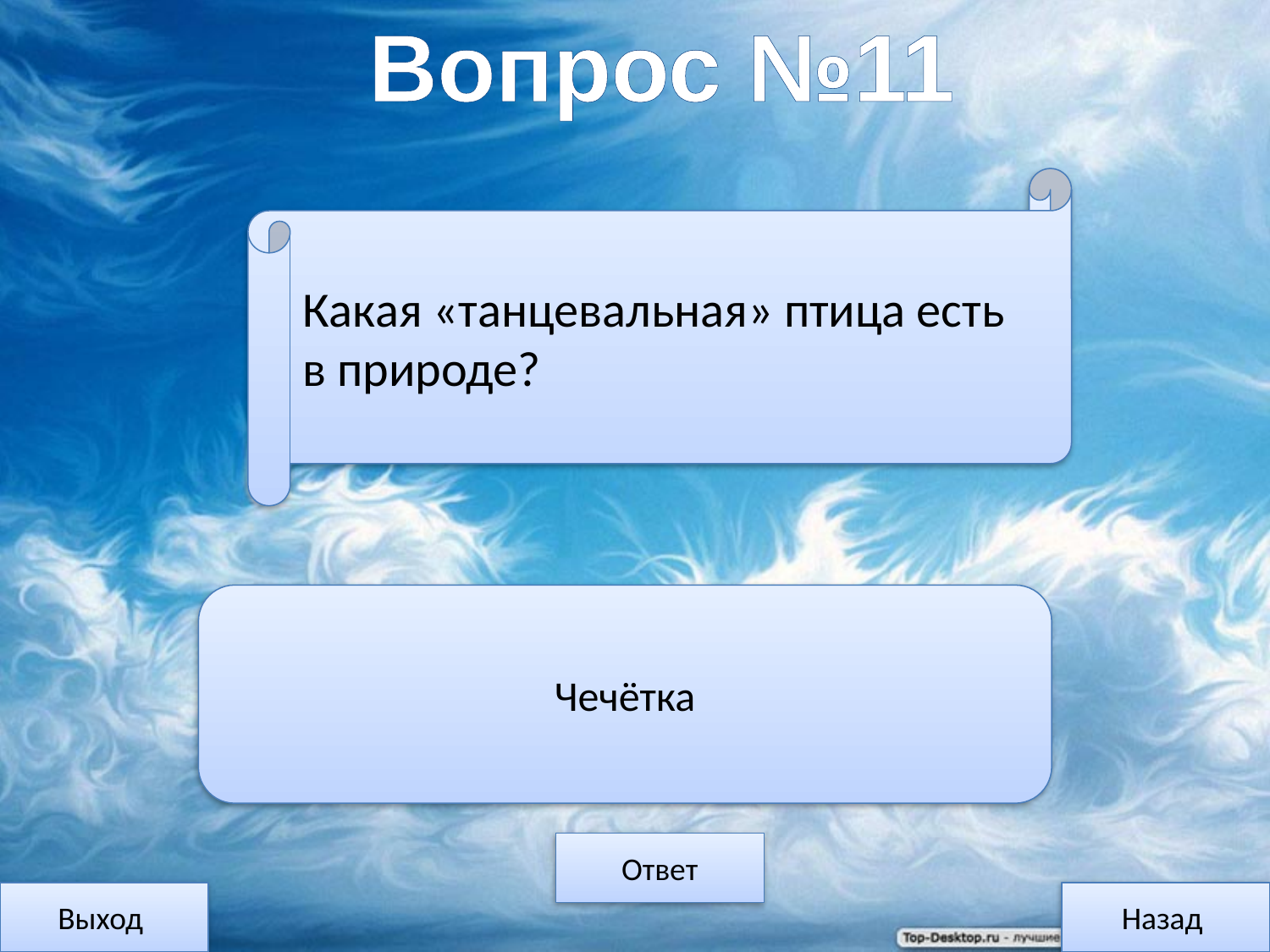

Вопрос №11
Какая «танцевальная» птица есть в природе?
Чечётка
Ответ
Выход
Назад